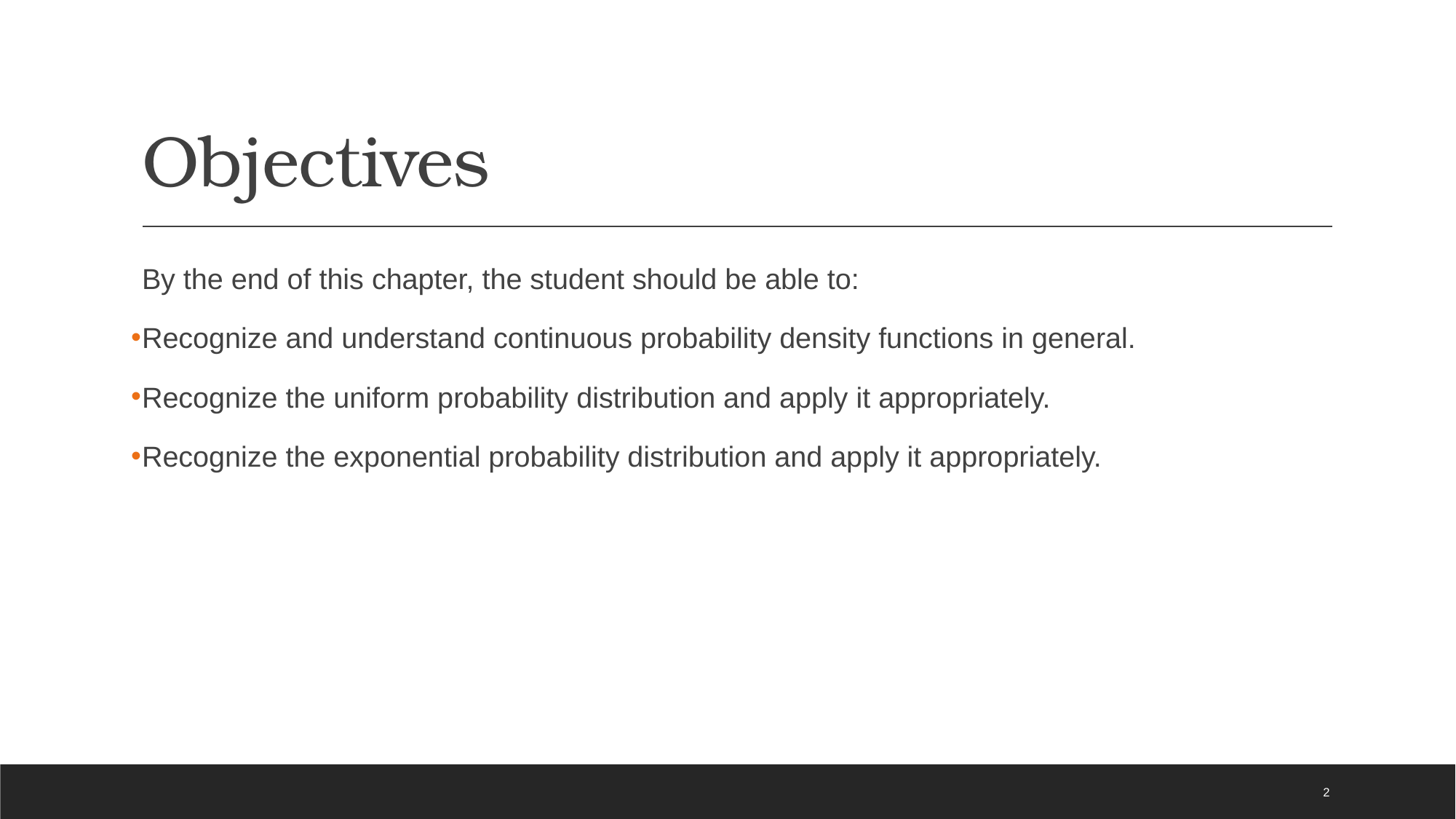

# Objectives
By the end of this chapter, the student should be able to:
Recognize and understand continuous probability density functions in general.
Recognize the uniform probability distribution and apply it appropriately.
Recognize the exponential probability distribution and apply it appropriately.
2